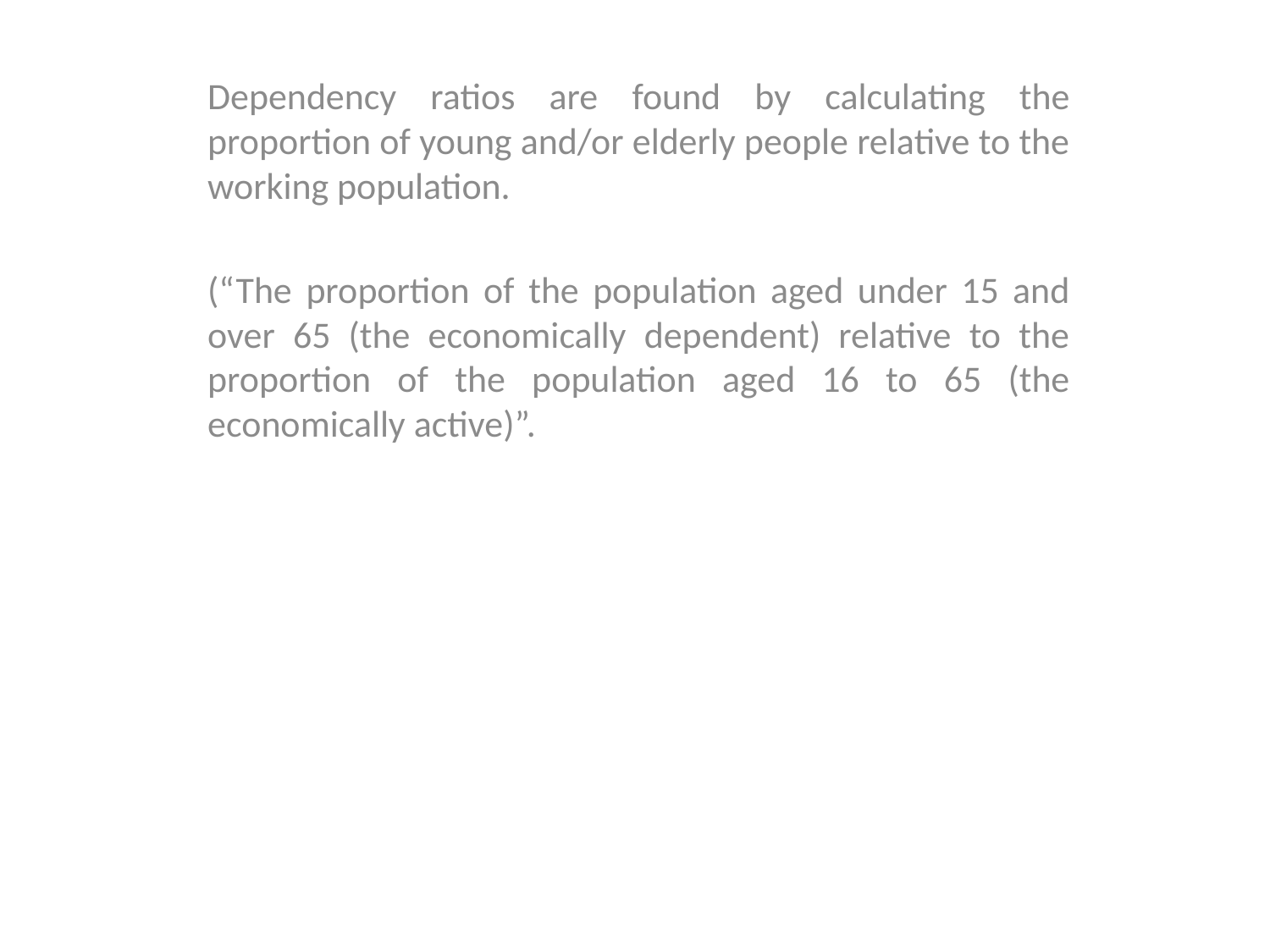

Dependency ratios are found by calculating the proportion of young and/or elderly people relative to the working population.

(“The proportion of the population aged under 15 and over 65 (the economically dependent) relative to the proportion of the population aged 16 to 65 (the economically active)”.

#